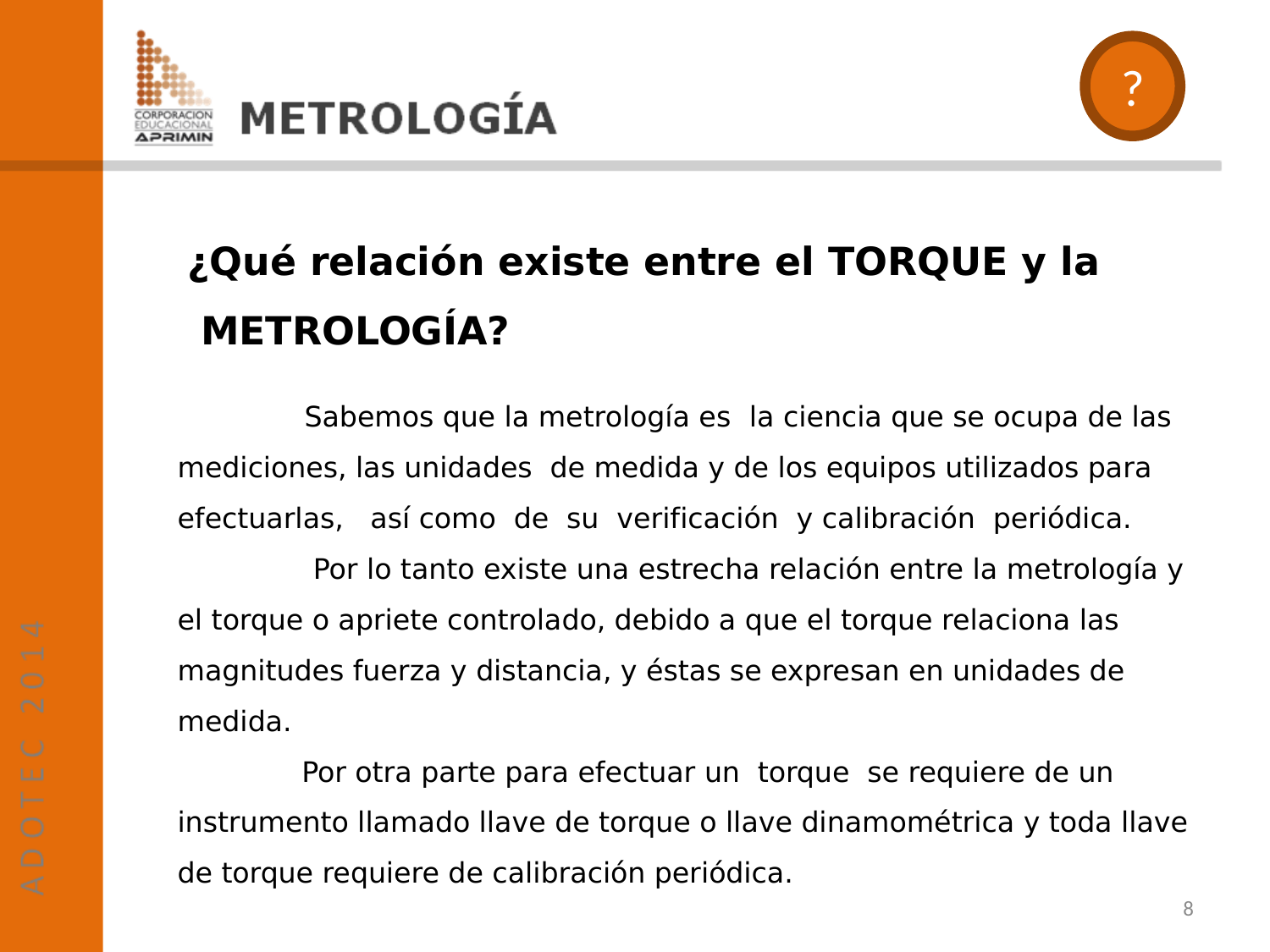

?
¿Qué relación existe entre el TORQUE y la
 METROLOGÍA?
	Sabemos que la metrología es  la ciencia que se ocupa de las mediciones, las unidades  de medida y de los equipos utilizados para efectuarlas,   así como  de  su  verificación  y calibración  periódica.
	 Por lo tanto existe una estrecha relación entre la metrología y el torque o apriete controlado, debido a que el torque relaciona las magnitudes fuerza y distancia, y éstas se expresan en unidades de medida.
              Por otra parte para efectuar un  torque  se requiere de un instrumento llamado llave de torque o llave dinamométrica y toda llave de torque requiere de calibración periódica.
8